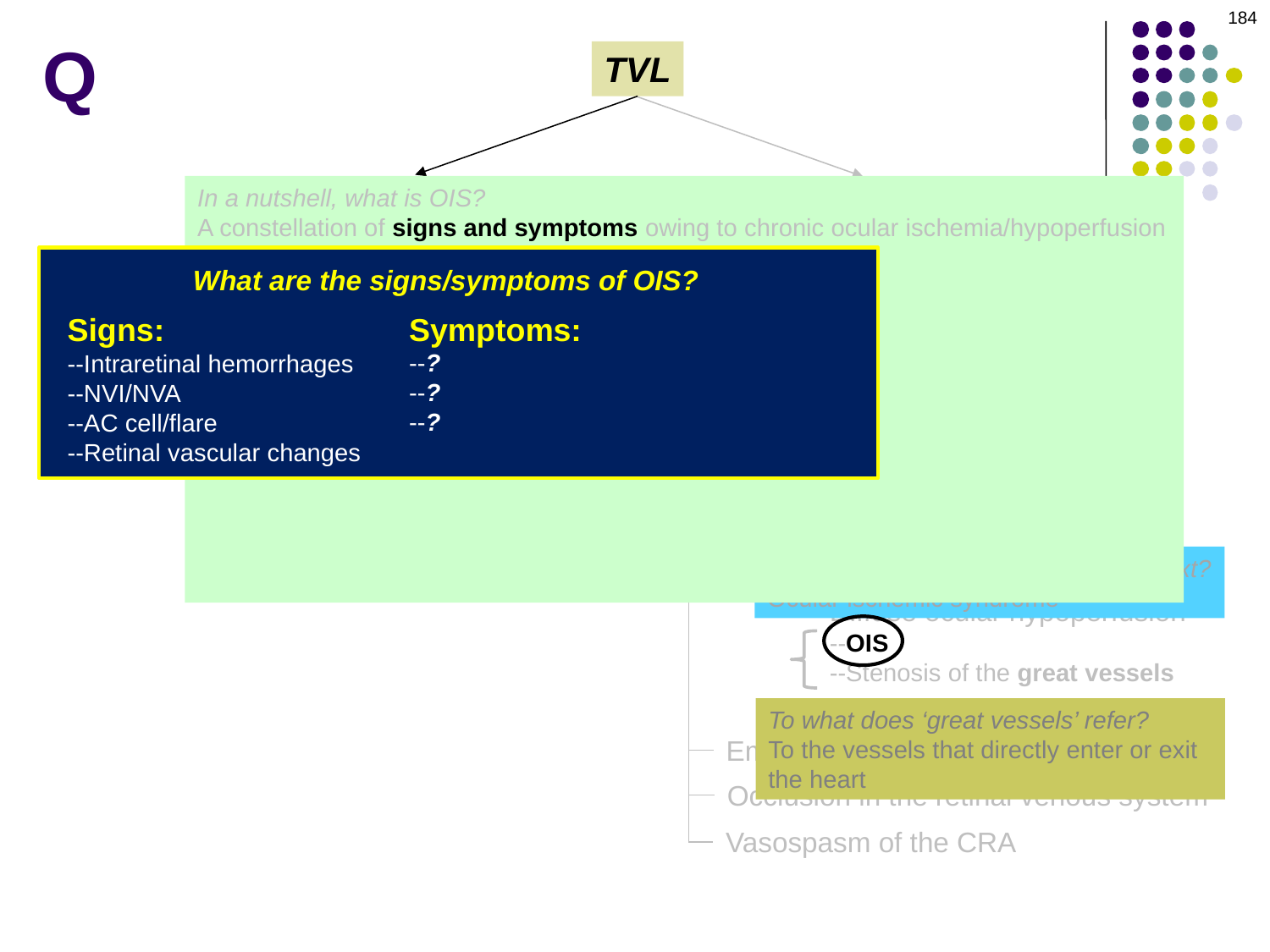

184
Q
TVL
Binocular
TMVL
In a nutshell, what is OIS?
A constellation of signs and symptoms owing to chronic ocular ischemia/hypoperfusion

Does it present unilaterally, or bilaterally?
Unilaterally (in about  80%  of cases)

Is there a gender predilection?
Yes,  men  are twice as likely to have it

Is there a relationship with age?
Yes, OIS is a dz of  older  individuals—average age is about  65

Does OIS carry implications for the general health of the afflicted individual?
Indeed it does—the 5-year mortality rate associated with OIS is  40%!

What are the signs/symptoms of OIS?
Ocular
Symptoms:
--?
--?
--?
Signs:
--Intraretinal hemorrhages
--NVI/NVA
--AC cell/flare
--Retinal vascular changes
What is the ultimate cause of TMVL related to the vasculature? (Looking for a single word here.)
Hypoperfusion of…the retina and/or optic nerve
Orbital
Vascular
GCA
What does OIS stand for in this context?
Ocular ischemic syndrome
Diffuse ocular hypoperfusion
--OIS
--Stenosis of the great vessels

To what does ‘great vessels’ refer?
To the vessels that directly enter or exit the heart
Embolization of retinal arterial tree
Occlusion in the retinal venous system
Vasospasm of the CRA